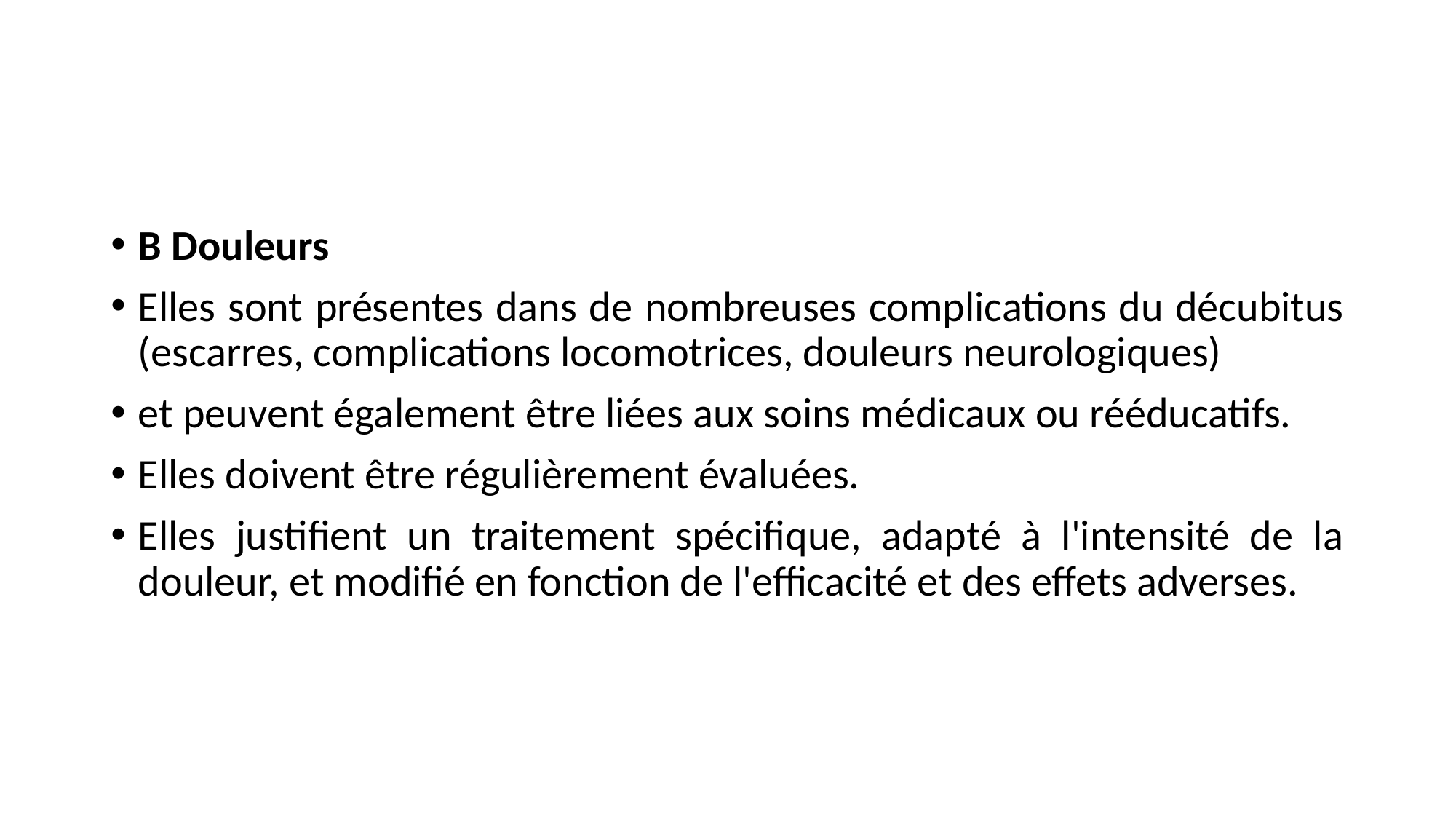

#
B Douleurs
Elles sont présentes dans de nombreuses complications du décubitus (escarres, complications locomotrices, douleurs neurologiques)
et peuvent également être liées aux soins médicaux ou rééducatifs.
Elles doivent être régulièrement évaluées.
Elles justifient un traitement spécifique, adapté à l'intensité de la douleur, et modifié en fonction de l'efficacité et des effets adverses.